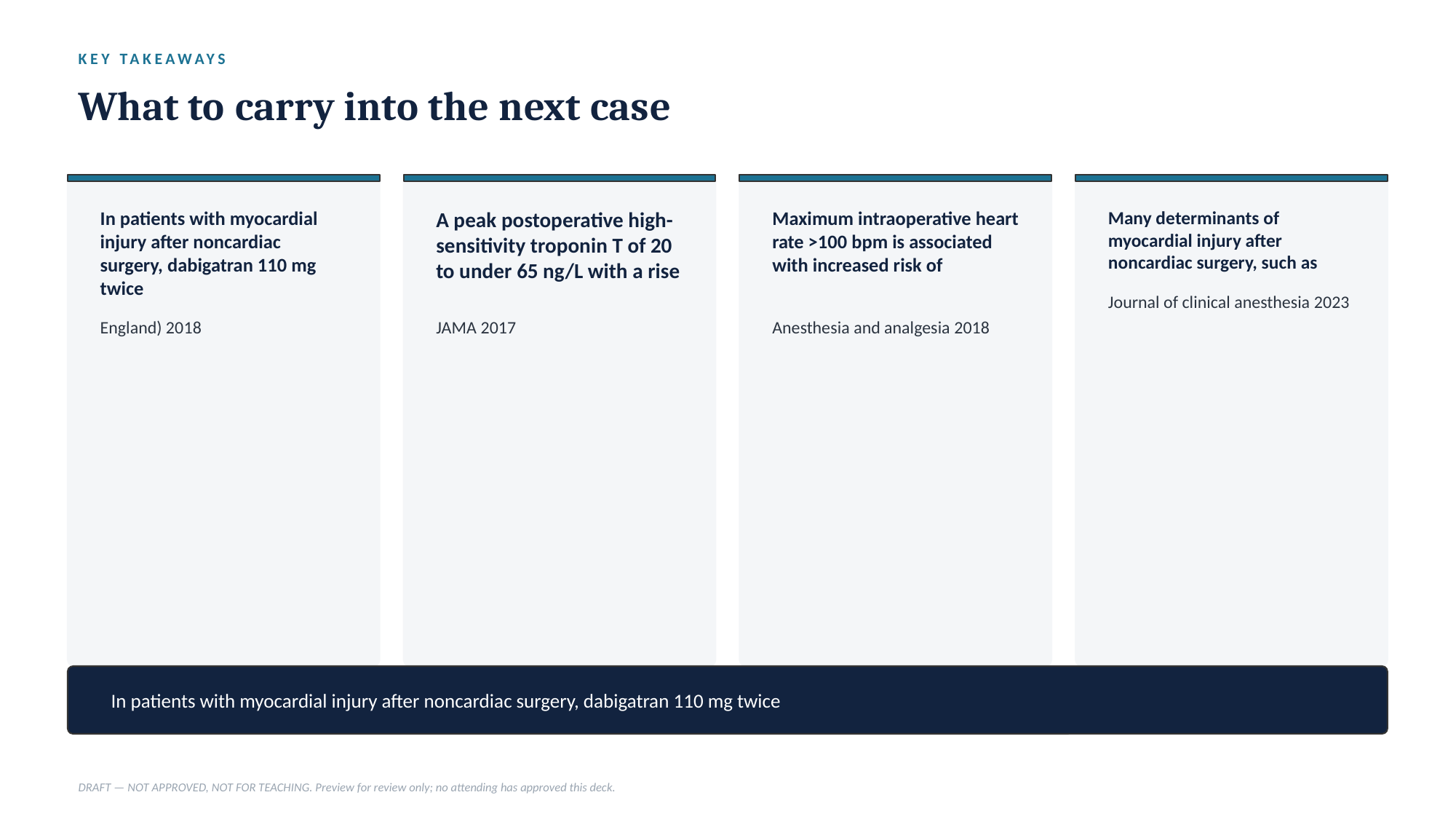

KEY TAKEAWAYS
What to carry into the next case

In patients with myocardial injury after noncardiac surgery, dabigatran 110 mg twice
A peak postoperative high-sensitivity troponin T of 20 to under 65 ng/L with a rise
Maximum intraoperative heart rate >100 bpm is associated with increased risk of
Many determinants of myocardial injury after noncardiac surgery, such as
Journal of clinical anesthesia 2023
England) 2018
JAMA 2017
Anesthesia and analgesia 2018

In patients with myocardial injury after noncardiac surgery, dabigatran 110 mg twice
DRAFT — NOT APPROVED, NOT FOR TEACHING. Preview for review only; no attending has approved this deck.